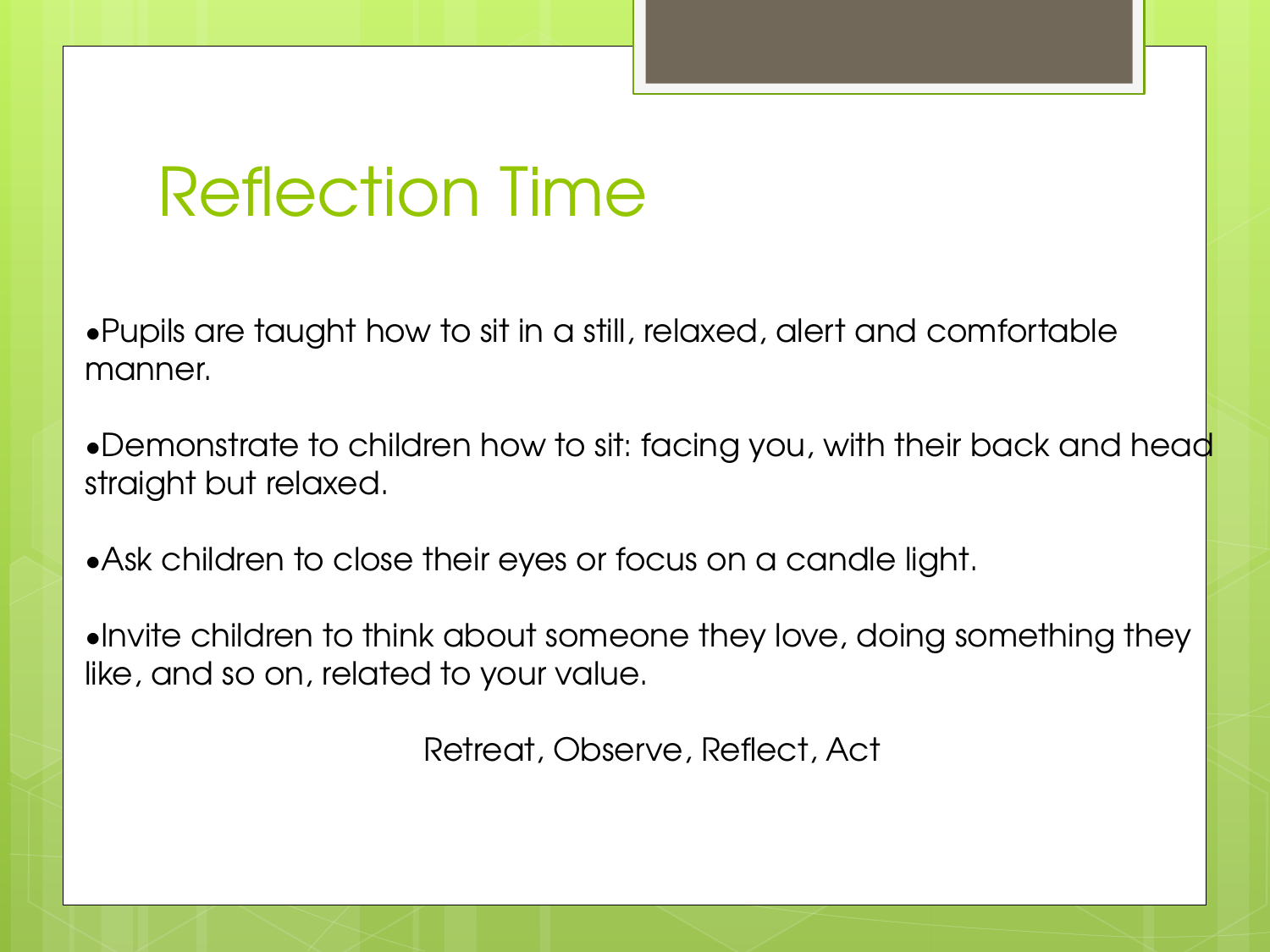

# Reflection Time

•Pupils are taught how to sit in a still, relaxed, alert and comfortable manner.

•Demonstrate to children how to sit: facing you, with their back and head straight but relaxed.

•Ask children to close their eyes or focus on a candle light.

•Invite children to think about someone they love, doing something they like, and so on, related to your value.

Retreat, Observe, Reflect, Act